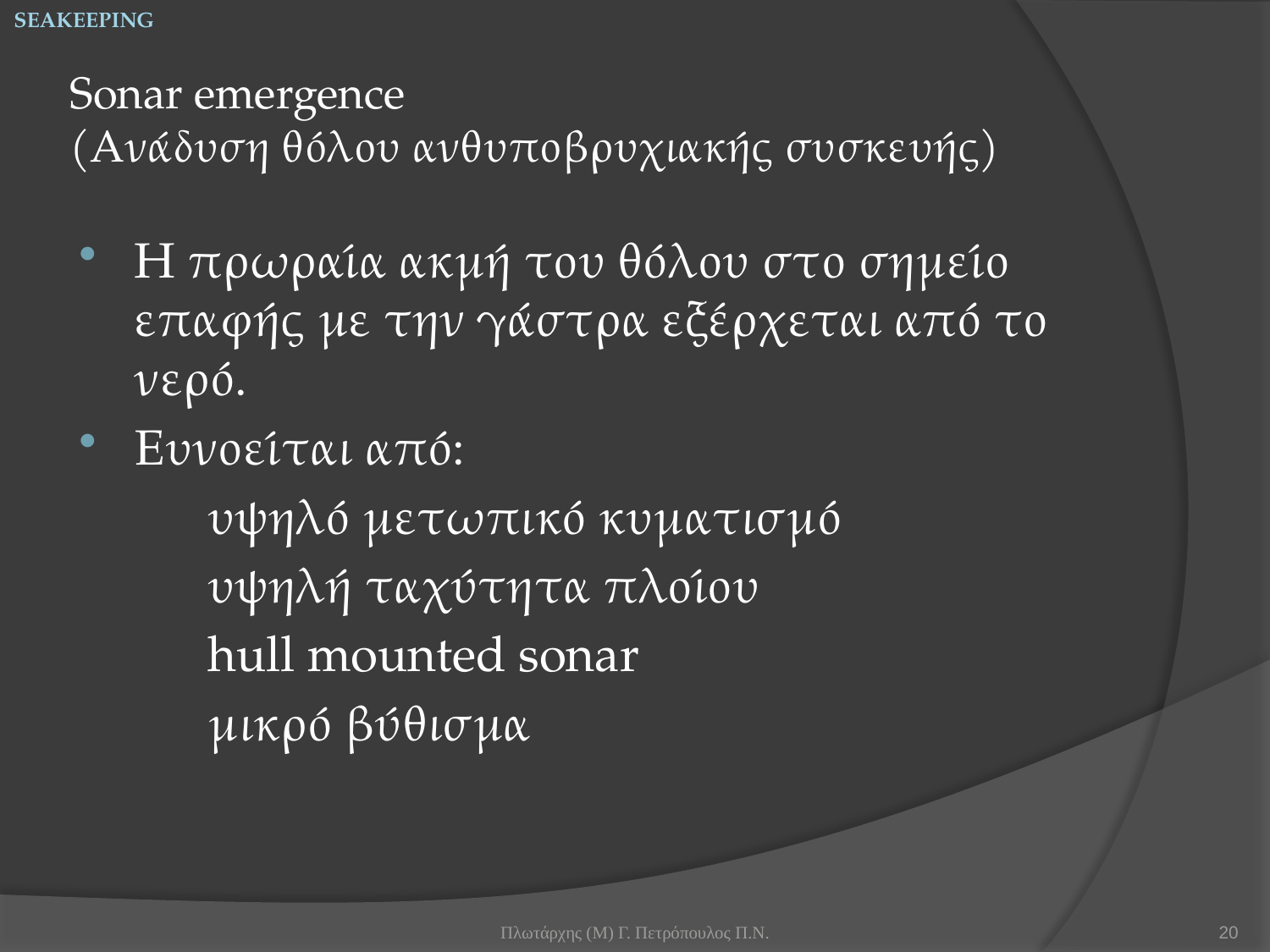

SEAKEEPING
# Sonar emergence (Aνάδυση θόλου ανθυποβρυχιακής συσκευής)
Η πρωραία ακμή του θόλου στο σημείο επαφής με την γάστρα εξέρχεται από το νερό.
Ευνοείται από:
	υψηλό μετωπικό κυματισμό
	υψηλή ταχύτητα πλοίου
	hull mounted sonar
	μικρό βύθισμα
Πλωτάρχης (Μ) Γ. Πετρόπουλος Π.Ν.
20